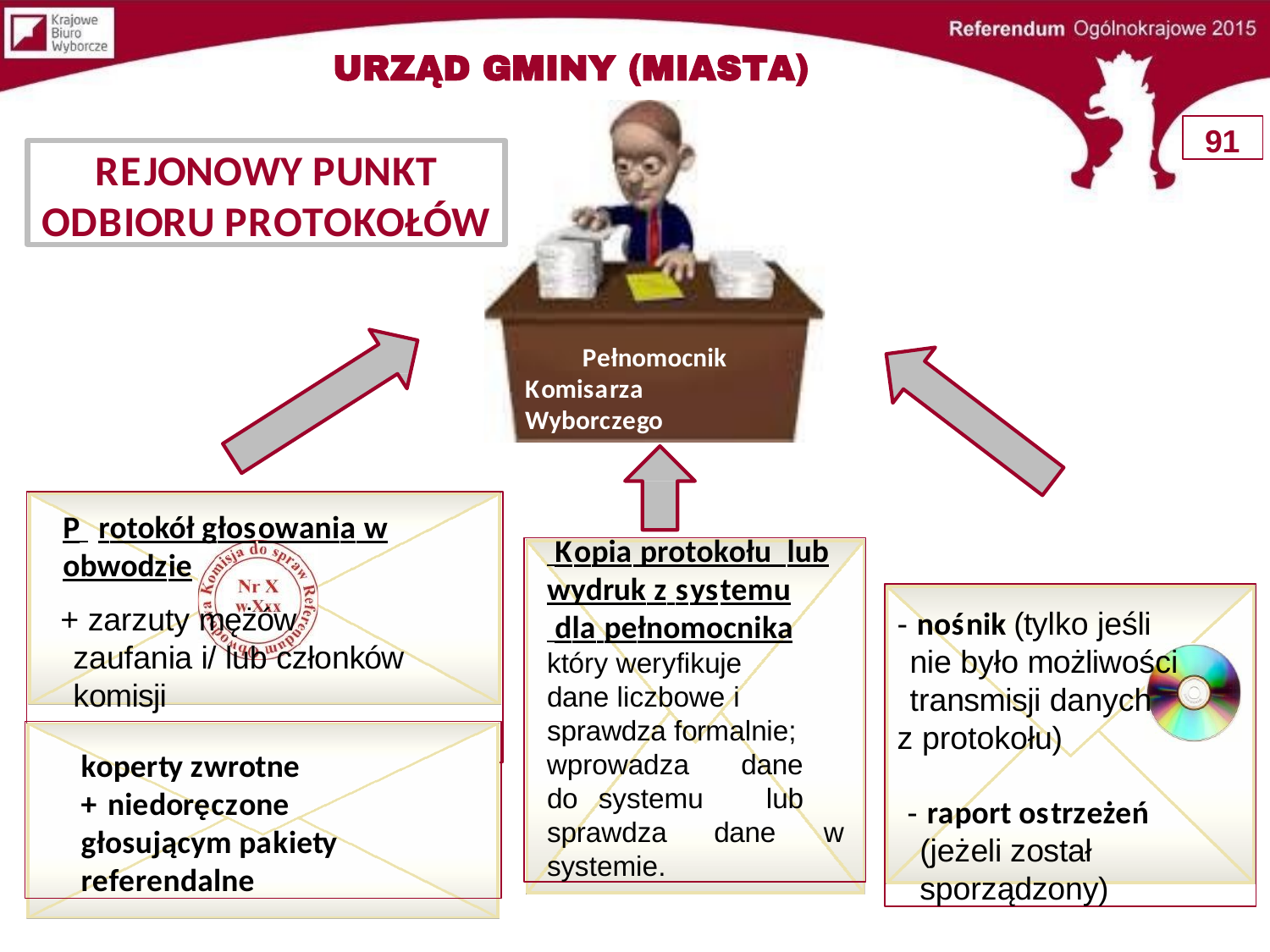

# URZĄD GMINY (MIASTA)

91
REJONOWY PUNKT
ODBIORU PROTOKOŁÓW

Pełnomocnik Komisarza Wyborczego

P  rotokół głosowania w obwodzie
+ zarzuty mężów zaufania i/ lub członków komisji
+ stanowisko komisji

 Kopia protokołu  lub
wydruk z systemu
 dla pełnomocnika który weryfikuje dane liczbowe i sprawdza formalnie;
wprowadza     dane     do systemu   lub   sprawdza dane w systemie.

- nośnik (tylko jeśli nie było możliwości transmisji danych
z protokołu)

- raport ostrzeżeń (jeżeli został sporządzony)

koperty zwrotne
+ niedoręczone głosującym pakiety referendalne